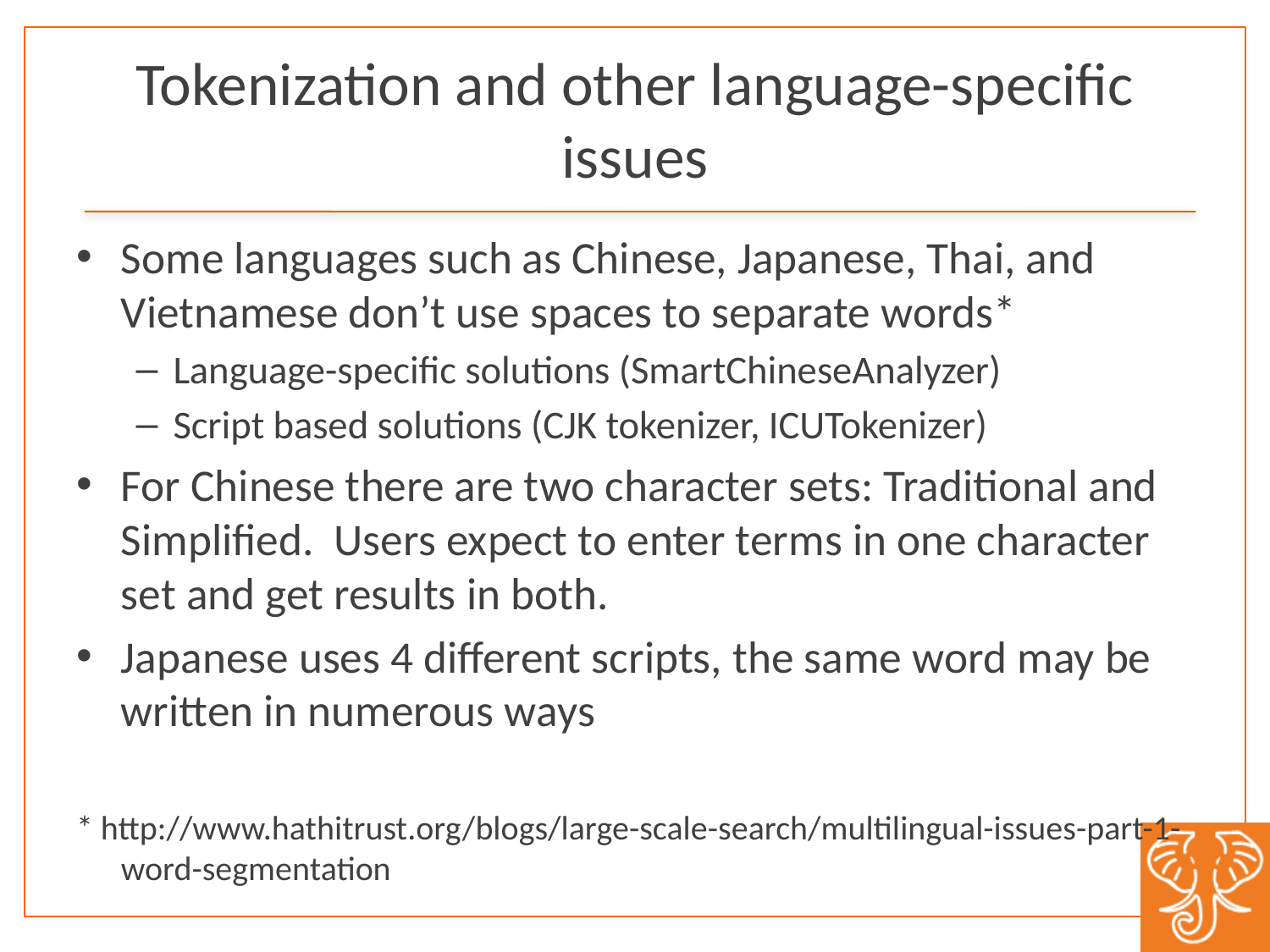

# Tokenization and other language-specific issues
Some languages such as Chinese, Japanese, Thai, and Vietnamese don’t use spaces to separate words*
Language-specific solutions (SmartChineseAnalyzer)
Script based solutions (CJK tokenizer, ICUTokenizer)
For Chinese there are two character sets: Traditional and Simplified.  Users expect to enter terms in one character set and get results in both.
Japanese uses 4 different scripts, the same word may be written in numerous ways

* http://www.hathitrust.org/blogs/large-scale-search/multilingual-issues-part-1-word-segmentation